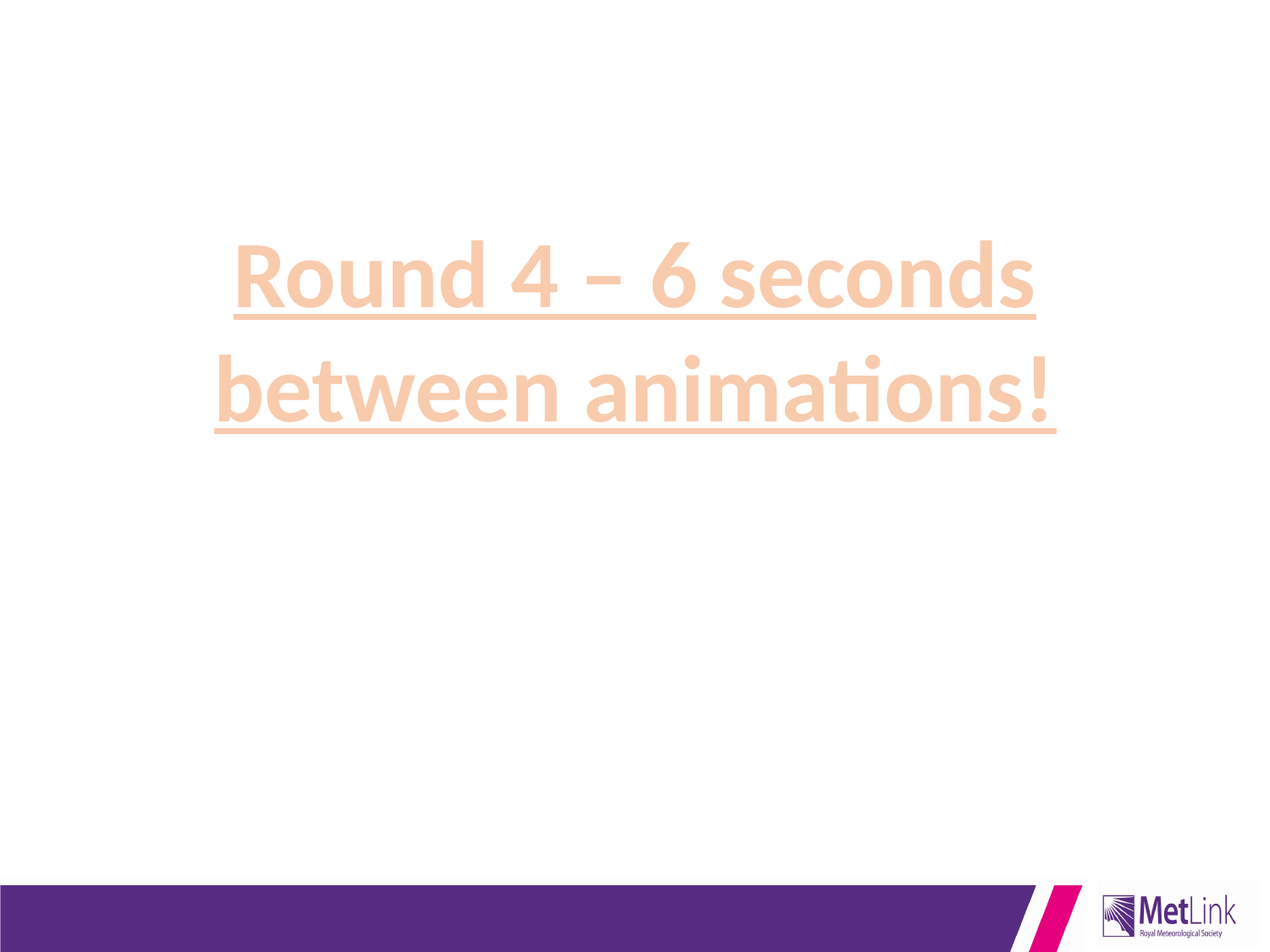

Round 4 – 6 seconds between animations!